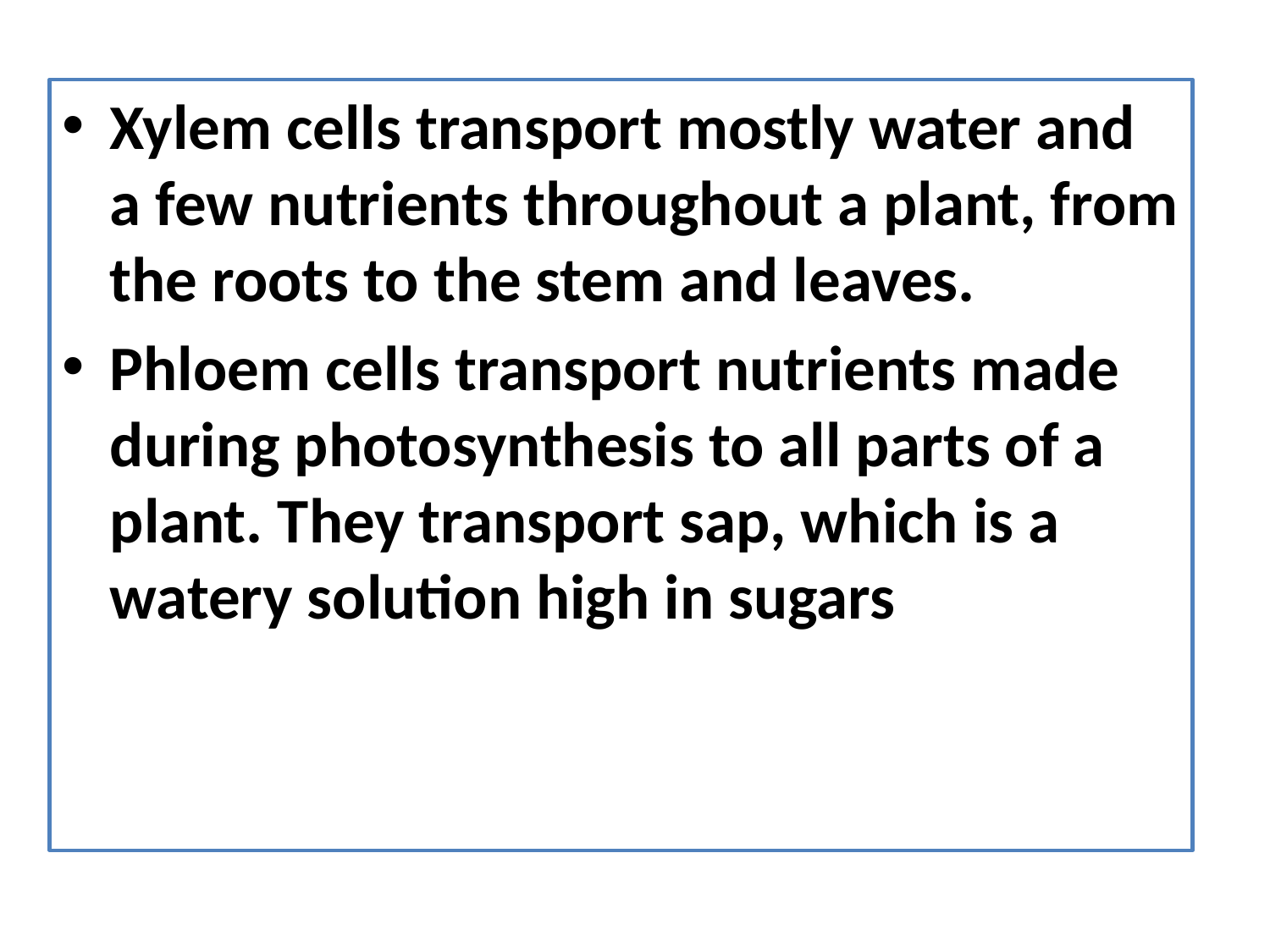

Xylem cells transport mostly water and a few nutrients throughout a plant, from the roots to the stem and leaves.
Phloem cells transport nutrients made during photosynthesis to all parts of a plant. They transport sap, which is a watery solution high in sugars